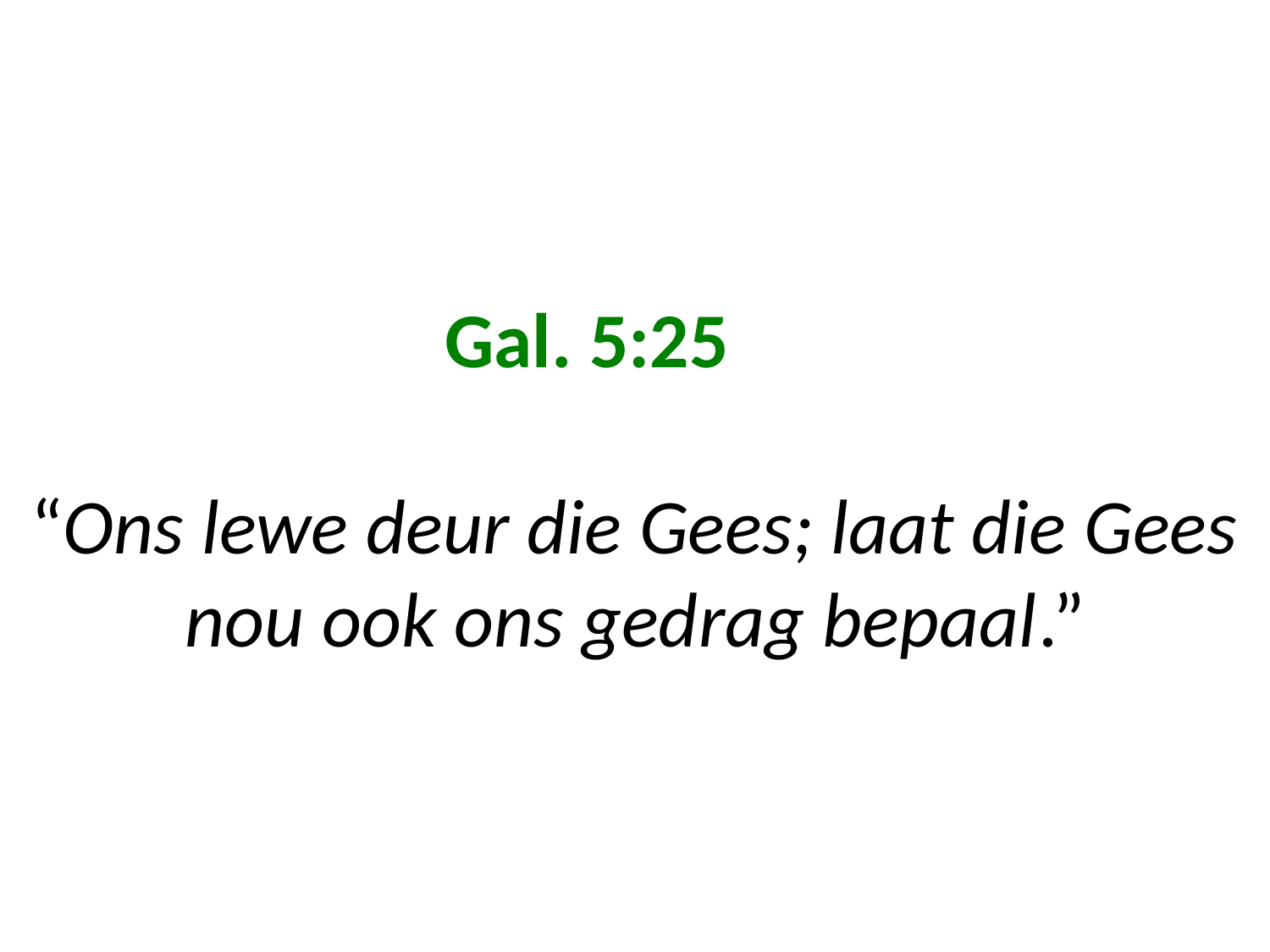

# Gal. 5:25 “Ons lewe deur die Gees; laat die Gees nou ook ons gedrag bepaal.”